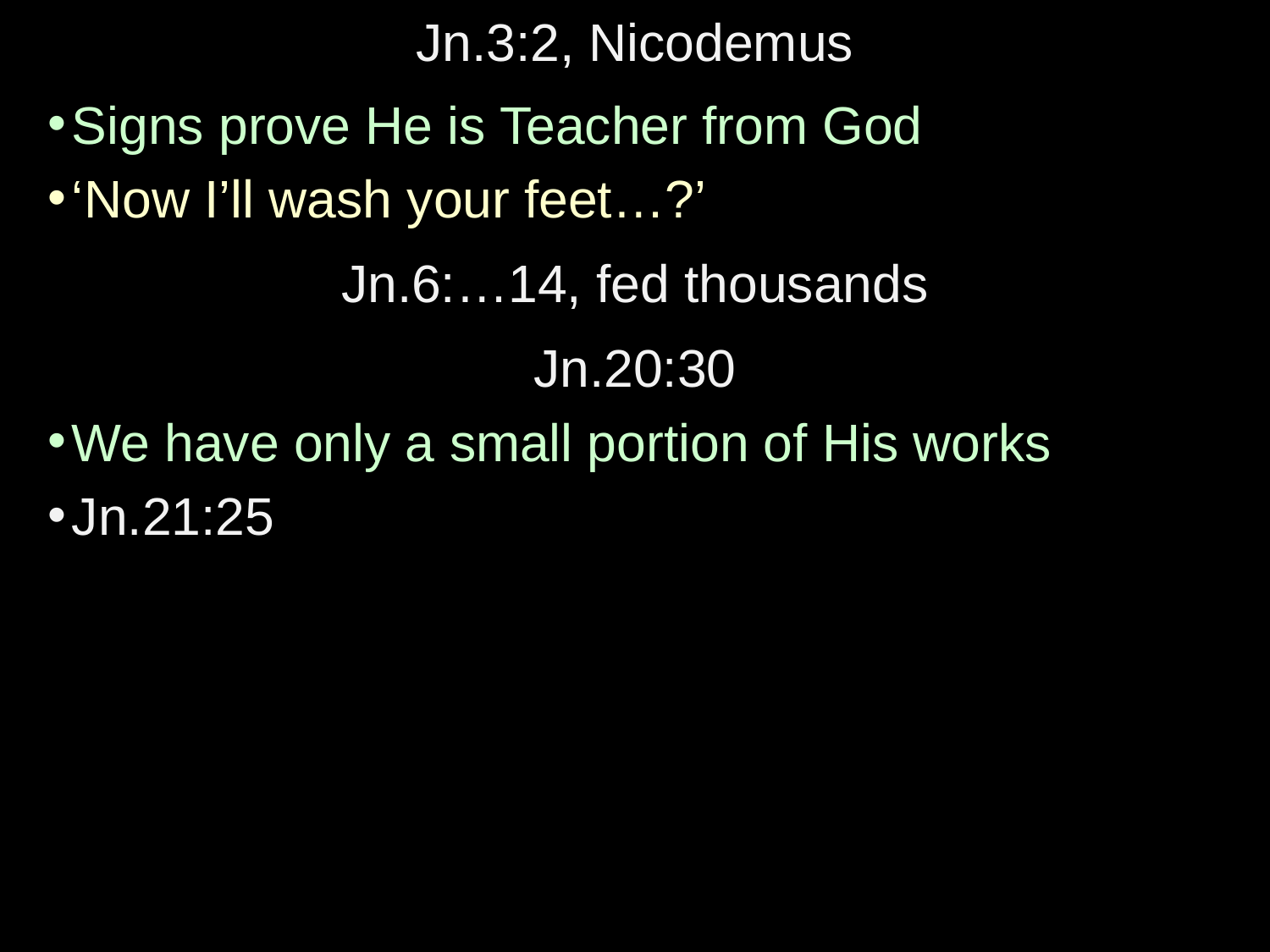

# Jn.3:2, Nicodemus
Signs prove He is Teacher from God
‘Now I’ll wash your feet…?’
Jn.6:…14, fed thousands
Jn.20:30
We have only a small portion of His works
Jn.21:25